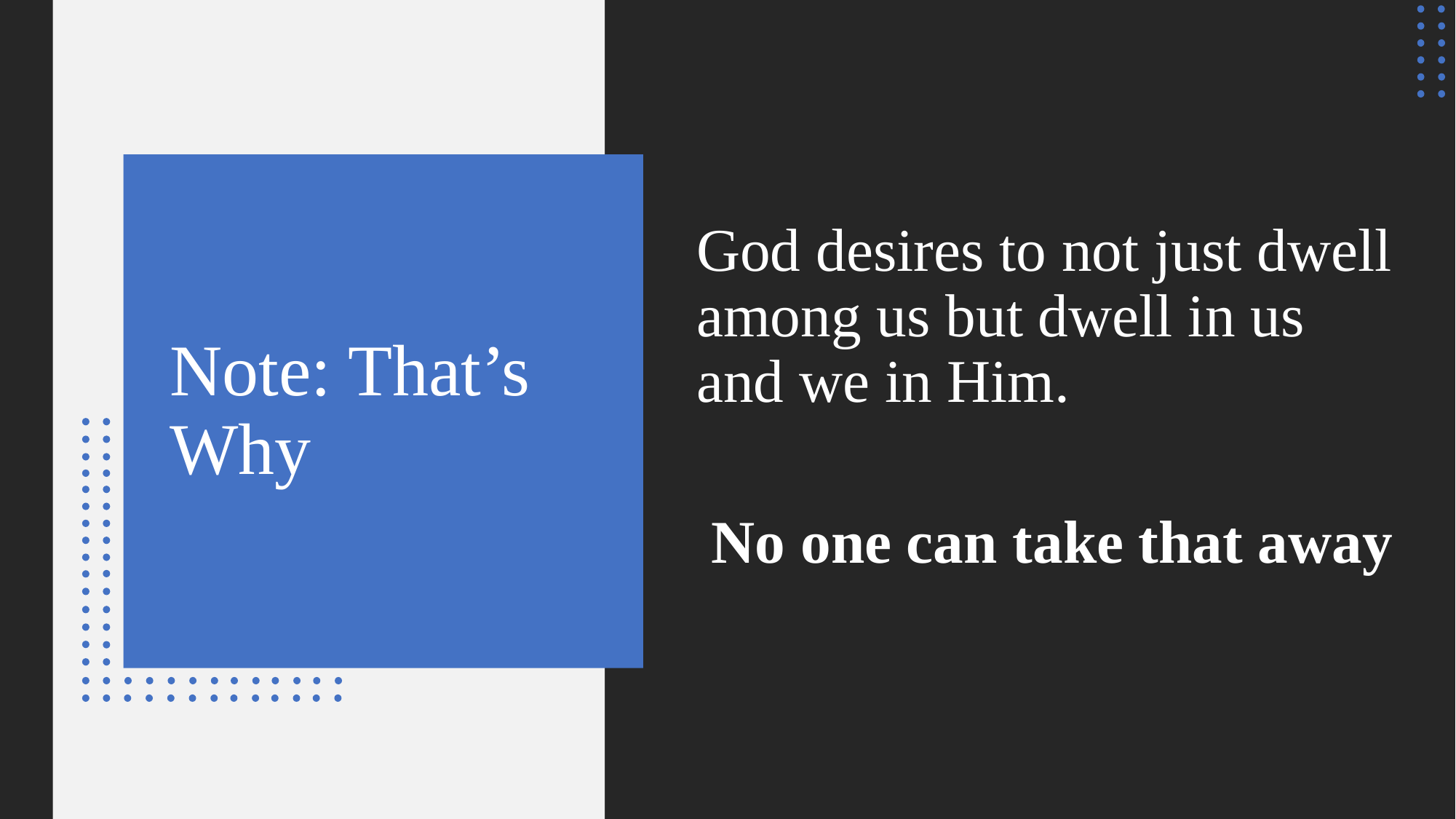

God desires to not just dwell among us but dwell in us and we in Him.

 No one can take that away

# Note: That’s Why